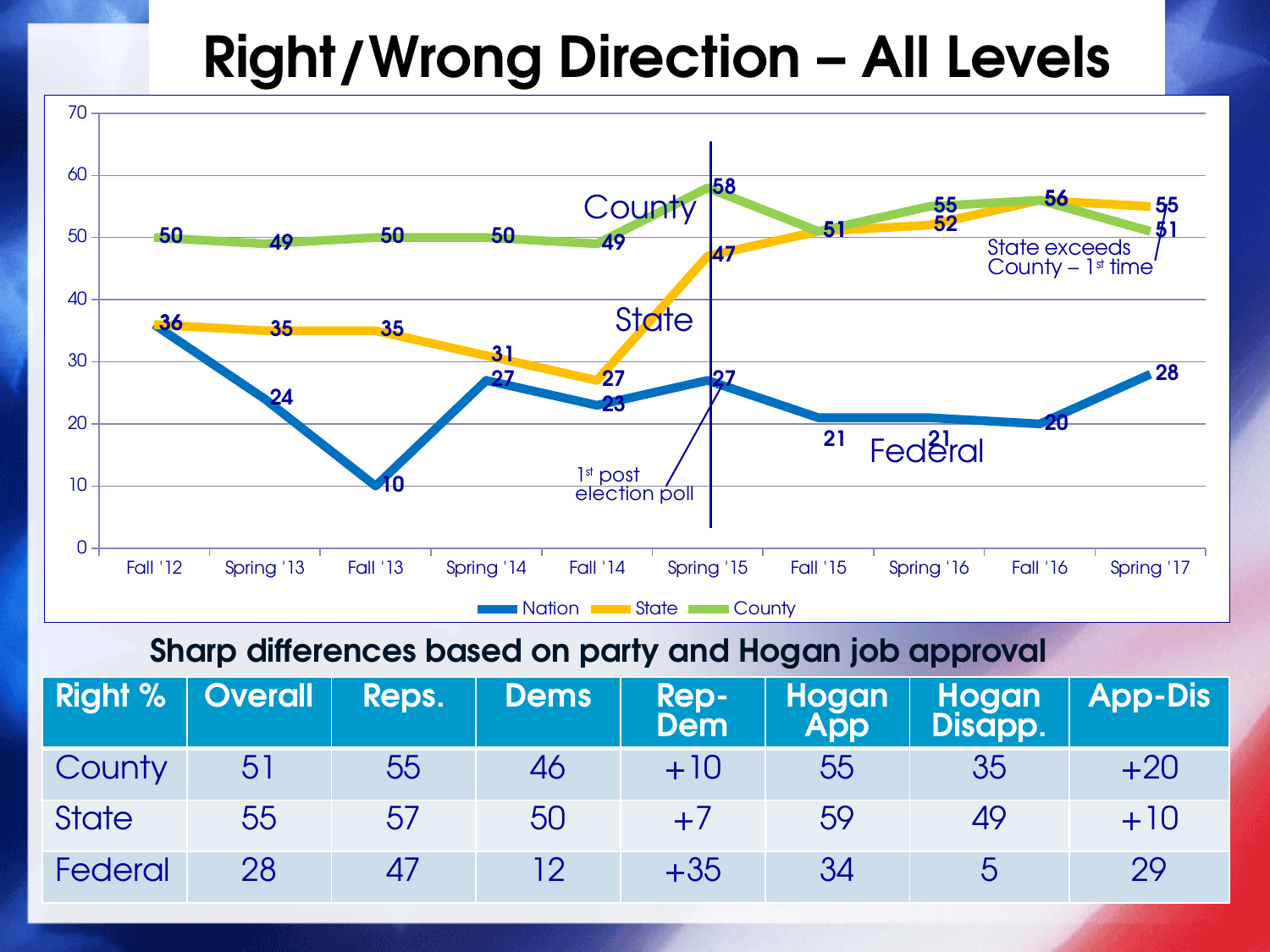

# Right/Wrong Direction – All Levels

### Chart

| Category | County | State | Nation |
|---|---|---|---|
| Fall '12 | 50.0 | 36.0 | 36.0 |
| Spring '13 | 49.0 | 35.0 | 24.0 |
| Fall '13 | 50.0 | 35.0 | 10.0 |
| Spring '14 | 50.0 | 31.0 | 27.0 |
| Fall '14 | 49.0 | 27.0 | 23.0 |
| Spring '15 | 58.0 | 47.0 | 27.0 |
| Fall '15 | 51.0 | 51.0 | 21.0 |
| Spring '16 | 55.0 | 52.0 | 21.0 |
| Fall '16 | 56.0 | 56.0 | 20.0 |
| Spring '17 | 51.0 | 55.0 | 28.0 |
County
State
Federal
Sharp differences based on party and Hogan job approval
| Right % | Overall | Reps. | Dems | Rep-Dem | Hogan App | Hogan Disapp. | App-Dis |
| --- | --- | --- | --- | --- | --- | --- | --- |
| County | 51 | 55 | 46 | +10 | 55 | 35 | +20 |
| State | 55 | 57 | 50 | +7 | 59 | 49 | +10 |
| Federal | 28 | 47 | 12 | +35 | 34 | 5 | 29 |